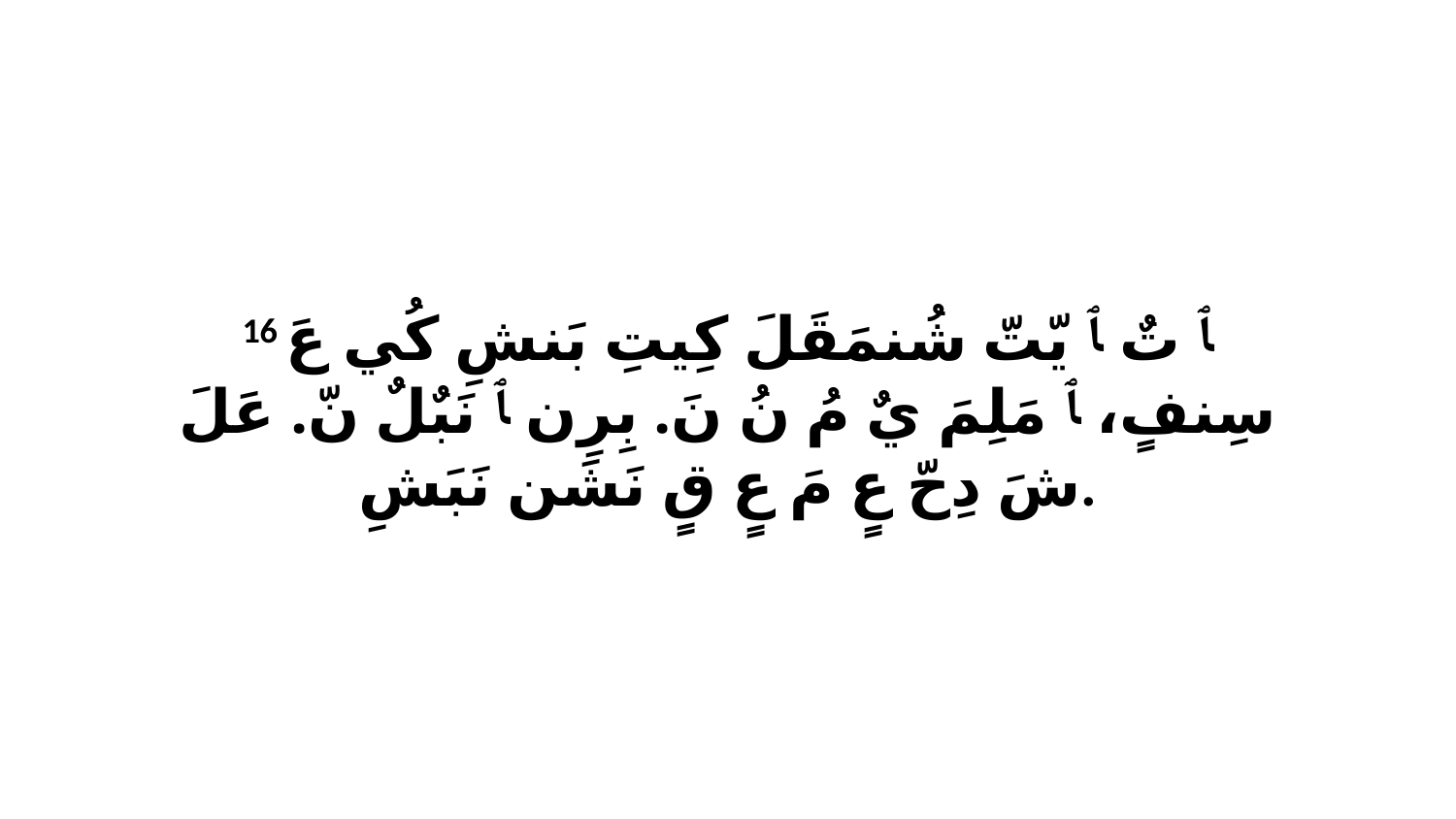

16 ﭑ تٌ ﭑ يّتّ شُنمَقَلَ كِيتِ بَنشِ كُي عَ سِنفٍ، ﭑ مَلِمَ يٌ مُ نُ نَ. بِرِن ﭑ نَبٌلٌ نّ. عَلَ شَ دِحّ عٍ مَ عٍ قٍ نَشَن نَبَشِ.